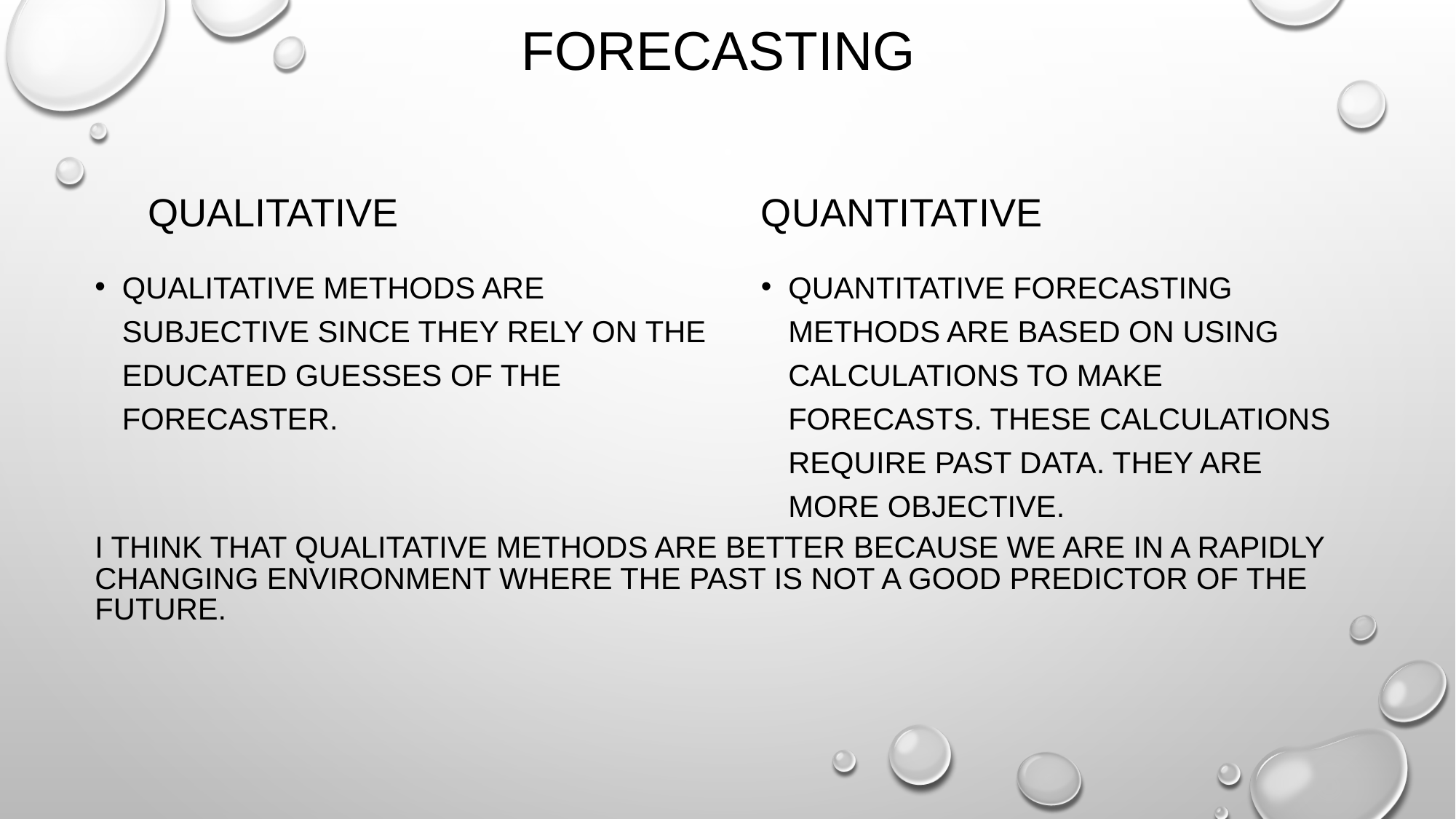

# forecasting
Qualitative
quantitative
Qualitative methods are subjective since they rely on the educated guesses of the forecaster.

Quantitative forecasting methods are based on using calculations to make forecasts. These calculations require past data. They are more objective.

I think that qualitative methods are better because we are in a rapidly changing environment where the past is not a good predictor of the future.